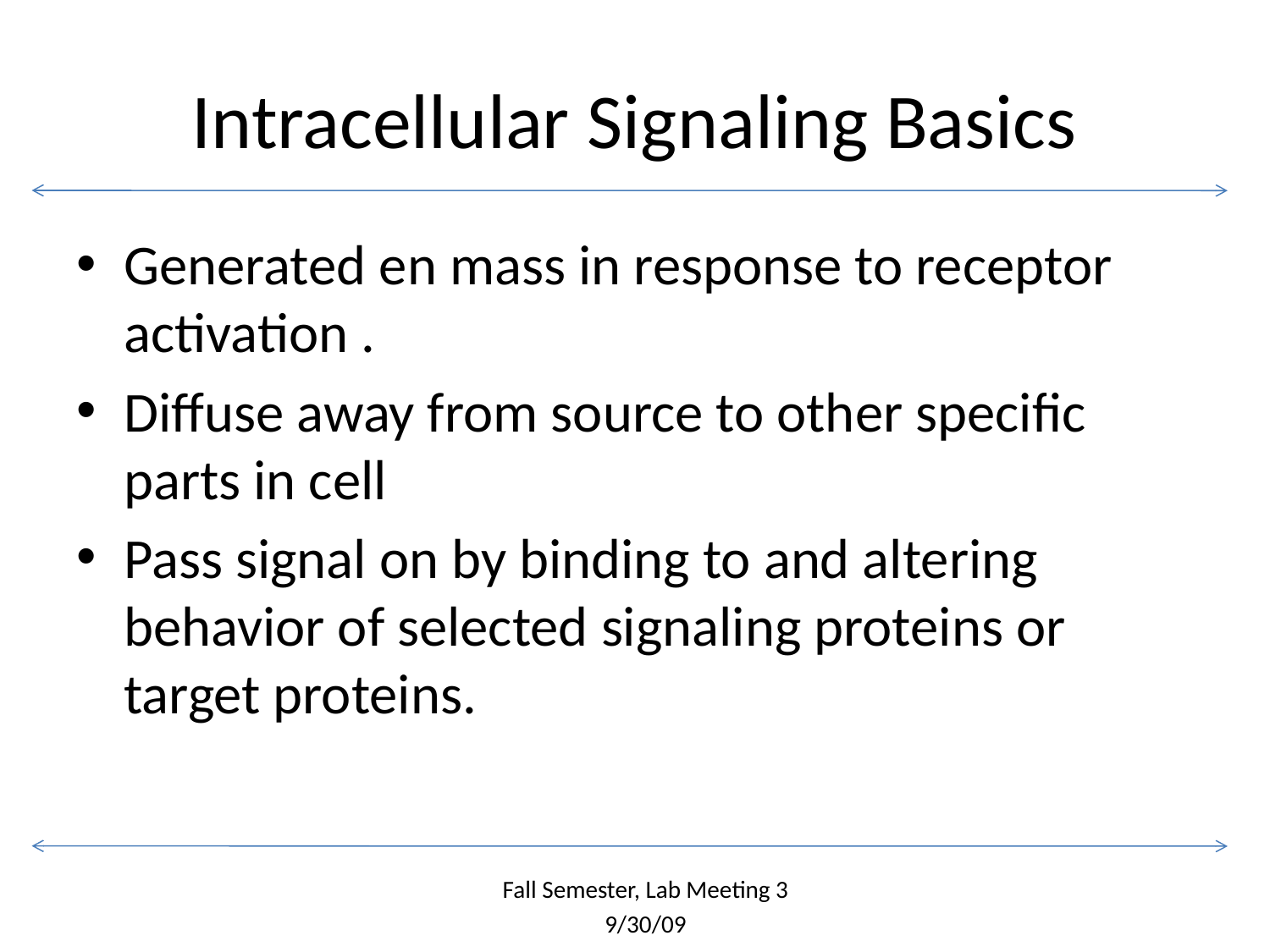

# Intracellular Signaling Basics
Generated en mass in response to receptor activation .
Diffuse away from source to other specific parts in cell
Pass signal on by binding to and altering behavior of selected signaling proteins or target proteins.

Fall Semester, Lab Meeting 3
9/30/09